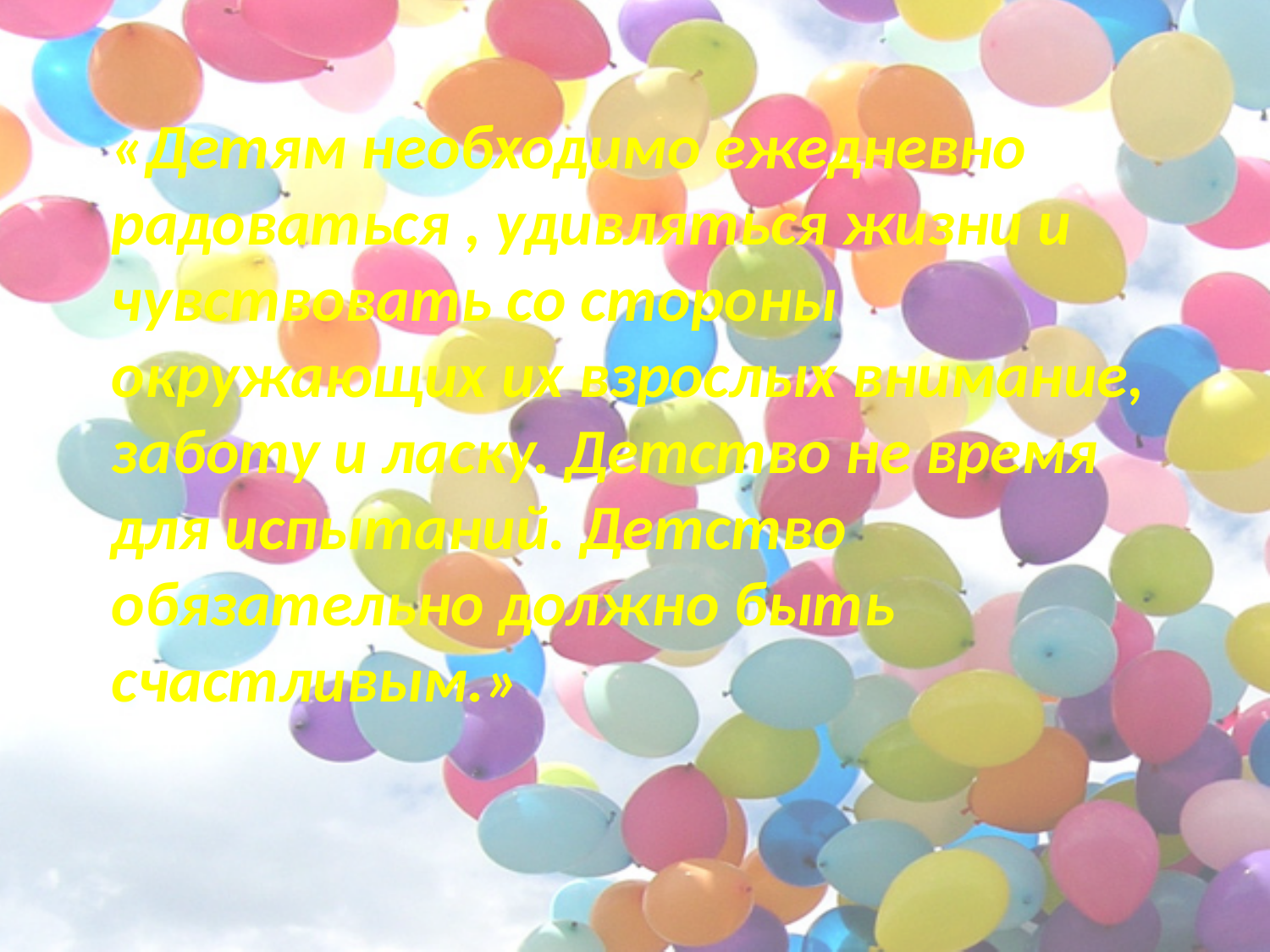

#
«Детям необходимо ежедневно радоваться , удивляться жизни и чувствовать со стороны окружающих их взрослых внимание, заботу и ласку. Детство не время для испытаний. Детство обязательно должно быть счастливым.»